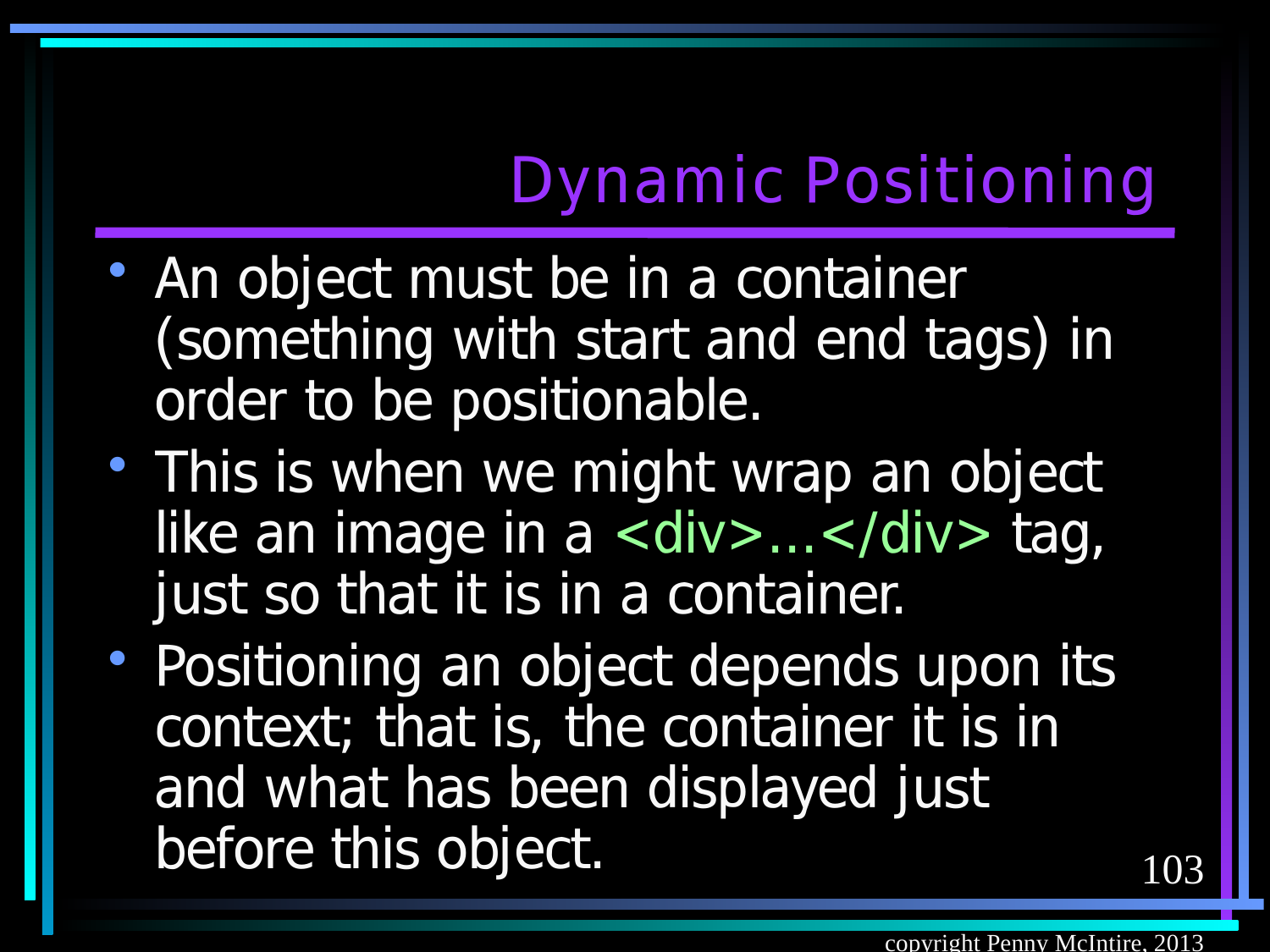

# Dynamic Positioning
An object must be in a container (something with start and end tags) in order to be positionable.
This is when we might wrap an object like an image in a <div>...</div> tag, just so that it is in a container.
Positioning an object depends upon its context; that is, the container it is in and what has been displayed just before this object.
103
copyright Penny McIntire, 2013